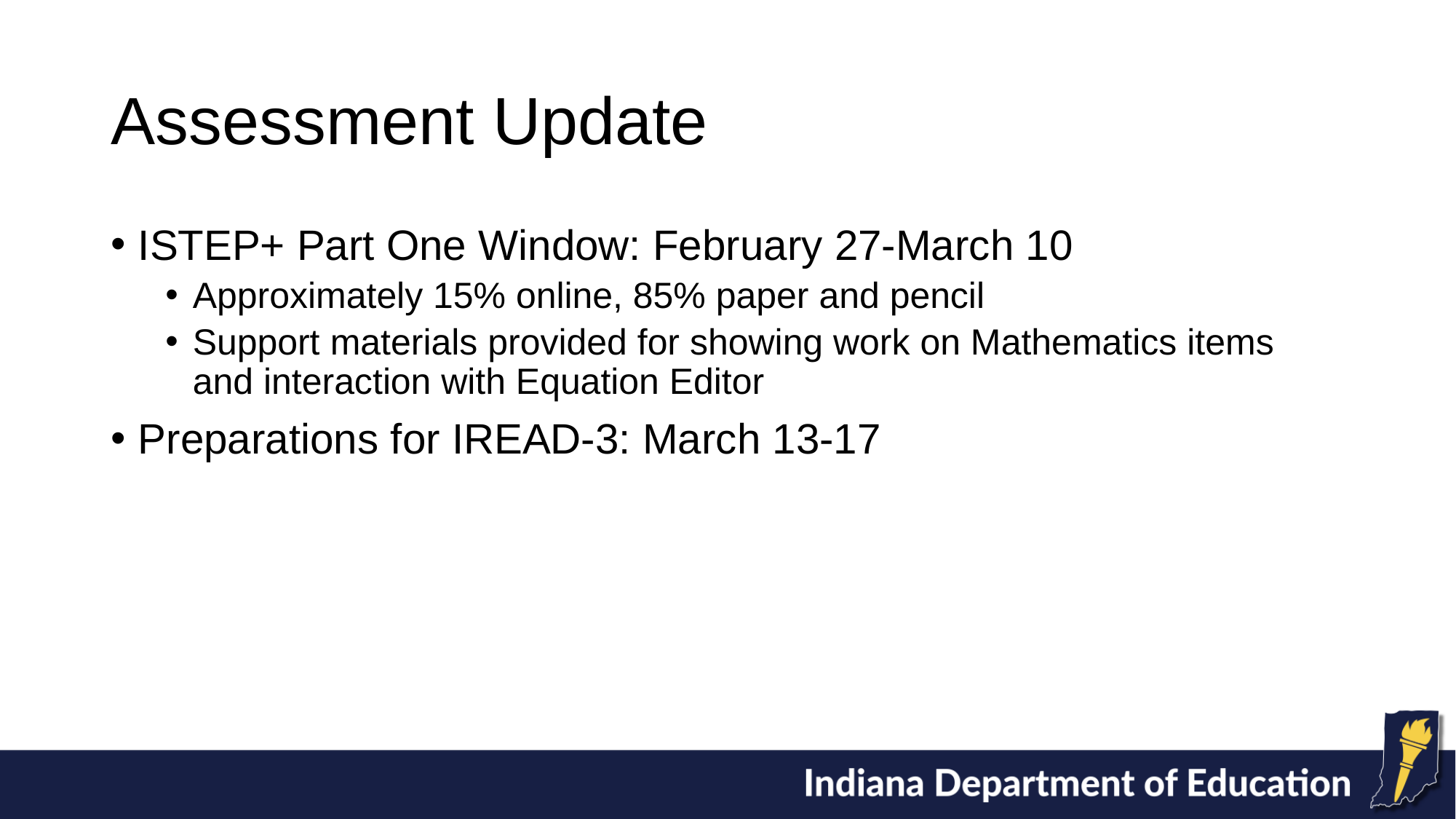

# Assessment Update
ISTEP+ Part One Window: February 27-March 10
Approximately 15% online, 85% paper and pencil
Support materials provided for showing work on Mathematics items and interaction with Equation Editor
Preparations for IREAD-3: March 13-17